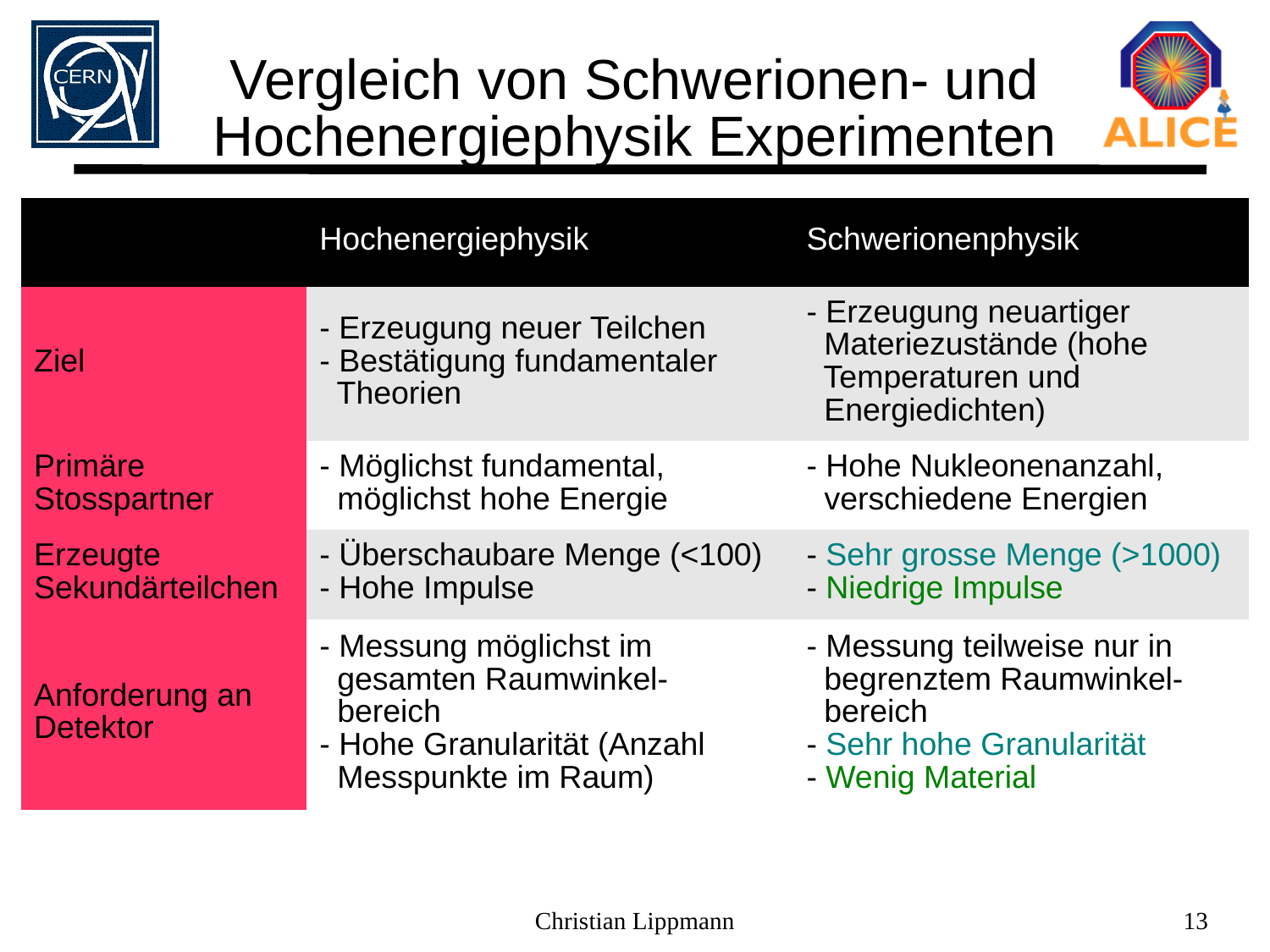

# Vergleich von Schwerionen- und Hochenergiephysik Experimenten
|  | Hochenergiephysik | Schwerionenphysik |
| --- | --- | --- |
| Ziel | - Erzeugung neuer Teilchen - Bestätigung fundamentaler Theorien | - Erzeugung neuartiger Materiezustände (hohe Temperaturen und Energiedichten) |
| Primäre Stosspartner | - Möglichst fundamental, möglichst hohe Energie | - Hohe Nukleonenanzahl, verschiedene Energien |
| Erzeugte Sekundärteilchen | - Überschaubare Menge (<100) - Hohe Impulse | - Sehr grosse Menge (>1000) - Niedrige Impulse |
| Anforderung an Detektor | - Messung möglichst im gesamten Raumwinkel- bereich - Hohe Granularität (Anzahl Messpunkte im Raum) | - Messung teilweise nur in begrenztem Raumwinkel- bereich - Sehr hohe Granularität - Wenig Material |